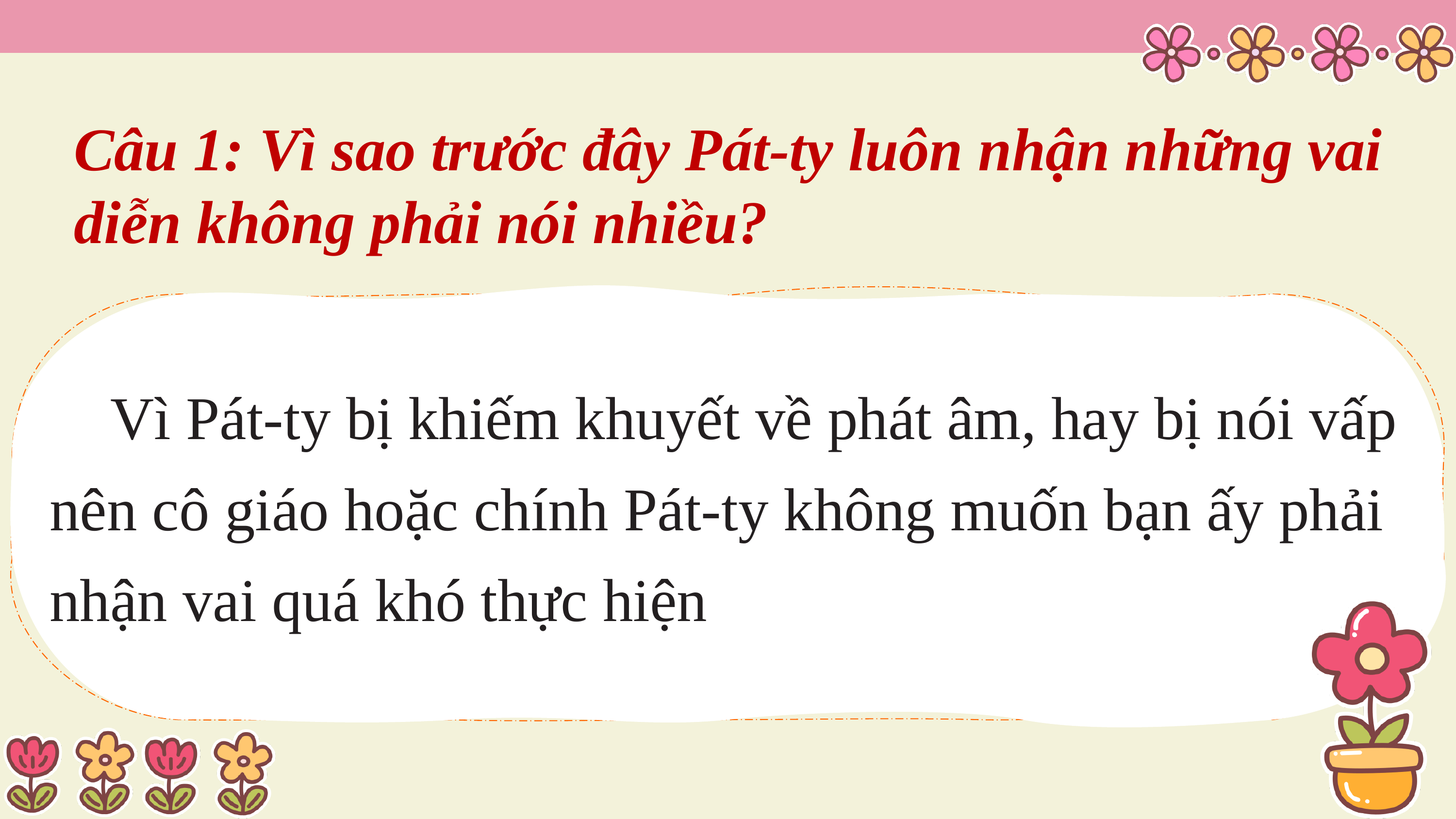

Câu 1: Vì sao trước đây Pát-ty luôn nhận những vai diễn không phải nói nhiều?

    Vì Pát-ty bị khiếm khuyết về phát âm, hay bị nói vấp nên cô giáo hoặc chính Pát-ty không muốn bạn ấy phải nhận vai quá khó thực hiện